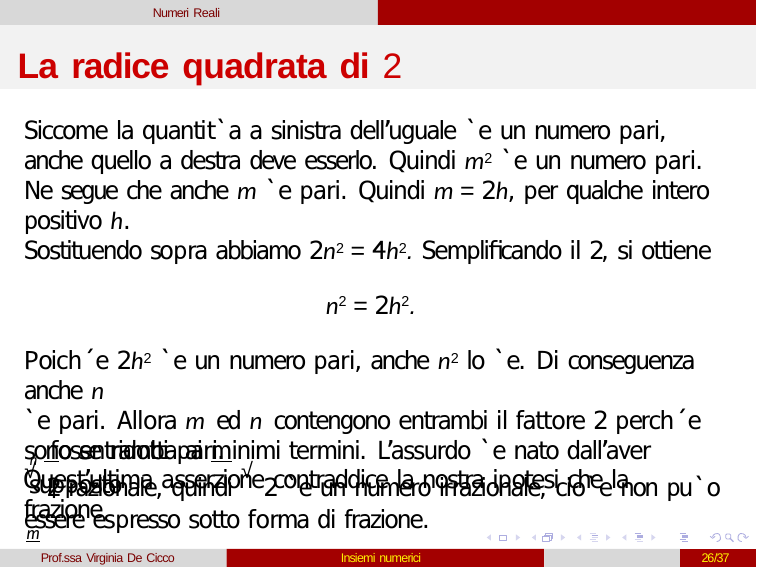

Numeri Reali

# La radice quadrata di 2
Siccome la quantit`a a sinistra dell’uguale `e un numero pari, anche quello a destra deve esserlo. Quindi m2  `e un numero pari. Ne segue che anche m `e pari. Quindi m = 2h, per qualche intero positivo h.
Sostituendo sopra abbiamo 2n2 = 4h2. Semplificando il 2, si ottiene
n2 = 2h2.
Poich´e 2h2  `e un numero pari, anche n2  lo `e. Di conseguenza anche n
`e pari. Allora m  ed n  contengono entrambi il fattore 2 perch´e sono entrambi pari.
Quest’ultima asserzione contraddice la nostra ipotesi che la frazione
m
n  fosse ridotta ai minimi termini. L’assurdo `e nato dall’aver supposto
√2 razionale, quindi √2 `e un numero irrazionale, cio`e non pu`o essere espresso sotto forma di frazione.

Prof.ssa Virginia De Cicco
Insiemi numerici
26/37